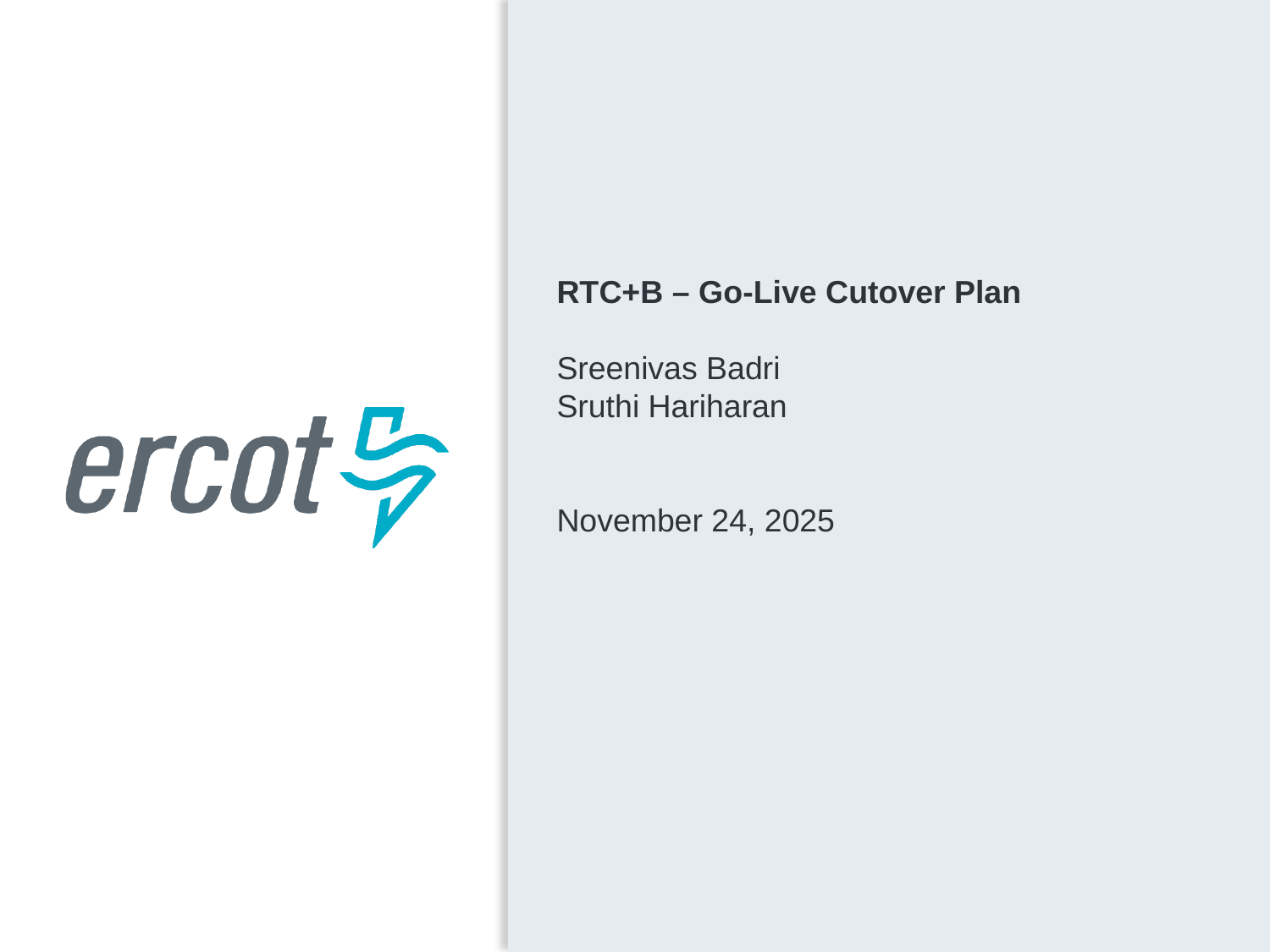

RTC+B – Go-Live Cutover Plan

Sreenivas Badri
Sruthi Hariharan

November 24, 2025